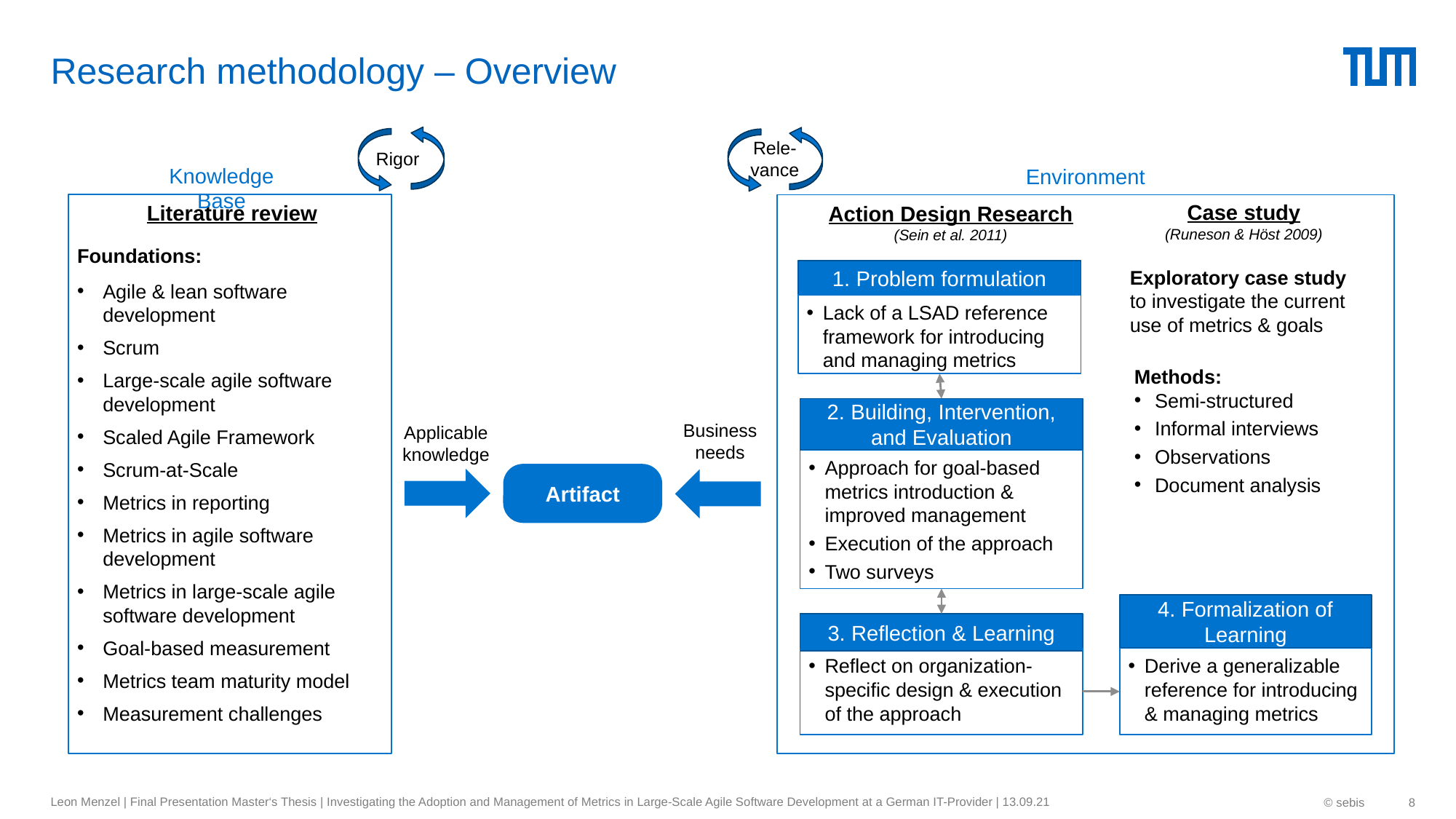

# Research methodology – Overview

Rigor

Rele- vance
Knowledge Base
Environment
Case study
(Runeson & Höst 2009)
Literature review
Foundations:
Agile & lean software development
Scrum
Large-scale agile software development
Scaled Agile Framework
Scrum-at-Scale
Metrics in reporting
Metrics in agile software development
Metrics in large-scale agile software development
Goal-based measurement
Metrics team maturity model
Measurement challenges

Action Design Research
(Sein et al. 2011)
Exploratory case study to investigate the current use of metrics & goals
1. Problem formulation
Lack of a LSAD reference framework for introducing and managing metrics
Methods:
Semi-structured
Informal interviews
Observations
Document analysis
2. Building, Intervention, and Evaluation
Approach for goal-based metrics introduction & improved management
Execution of the approach
Two surveys
Business needs

Applicable knowledge

Artifact
4. Formalization of Learning
Derive a generalizable reference for introducing & managing metrics
3. Reflection & Learning
Reflect on organization-specific design & execution of the approach
Leon Menzel | Final Presentation Master‘s Thesis | Investigating the Adoption and Management of Metrics in Large-Scale Agile Software Development at a German IT-Provider | 13.09.21
© sebis
8